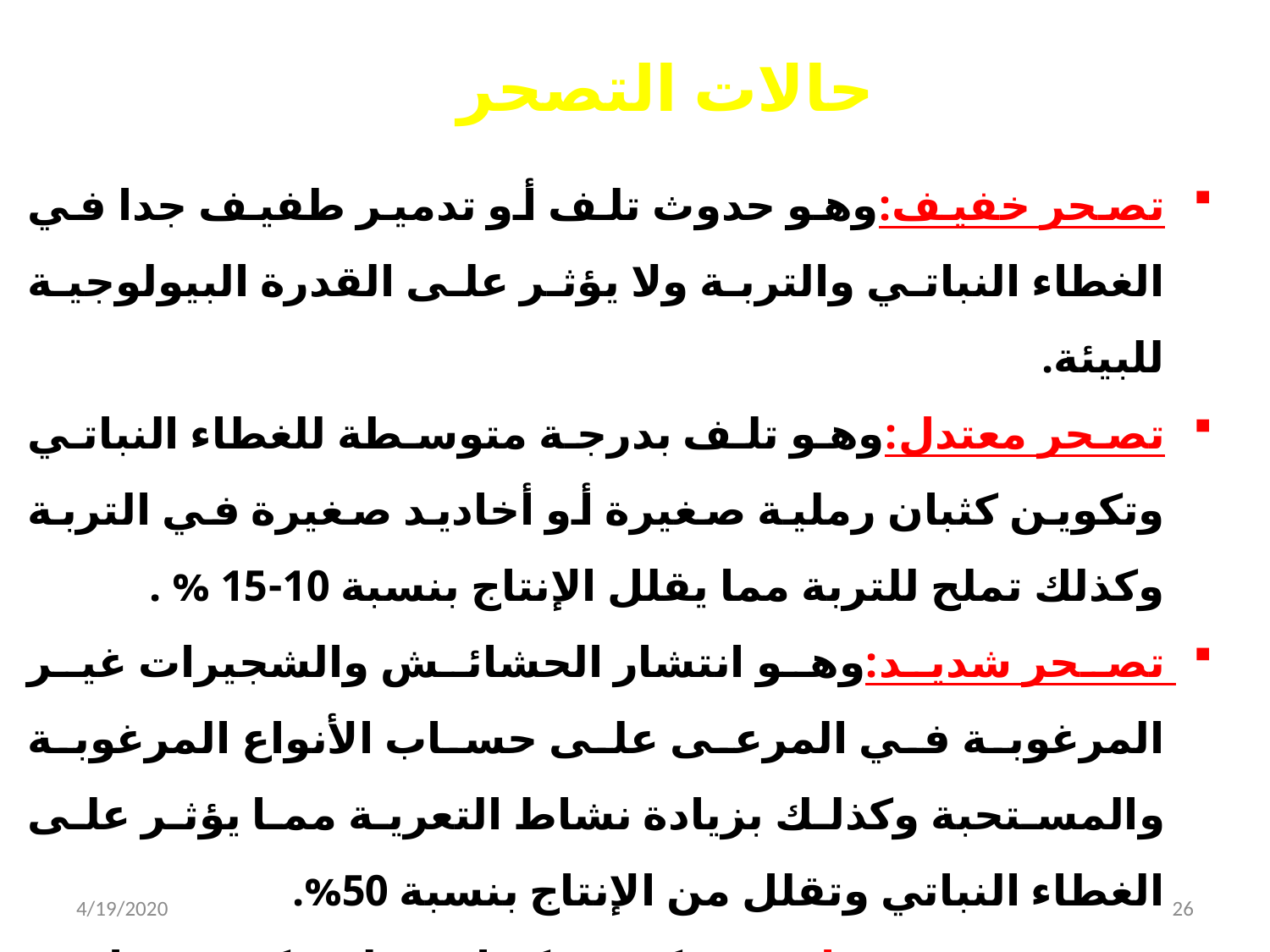

حالات التصحر
تصحر خفيف:وهو حدوث تلف أو تدمير طفيف جدا في الغطاء النباتي والتربة ولا يؤثر على القدرة البيولوجية للبيئة.
تصحر معتدل:وهو تلف بدرجة متوسطة للغطاء النباتي وتكوين كثبان رملية صغيرة أو أخاديد صغيرة في التربة وكذلك تملح للتربة مما يقلل الإنتاج بنسبة 10-15 % .
تصحر شديد:وهو انتشار الحشائش والشجيرات غير المرغوبة في المرعى على حساب الأنواع المرغوبة والمستحبة وكذلك بزيادة نشاط التعرية مما يؤثر على الغطاء النباتي وتقلل من الإنتاج بنسبة 50%.
تصحر شديد جدا:وهو تكوين كثبان رملية كبيرة عارية ونشطة وتكوين العديد من الأخاديد والأودية وتملح التربة .
4/19/2020
26